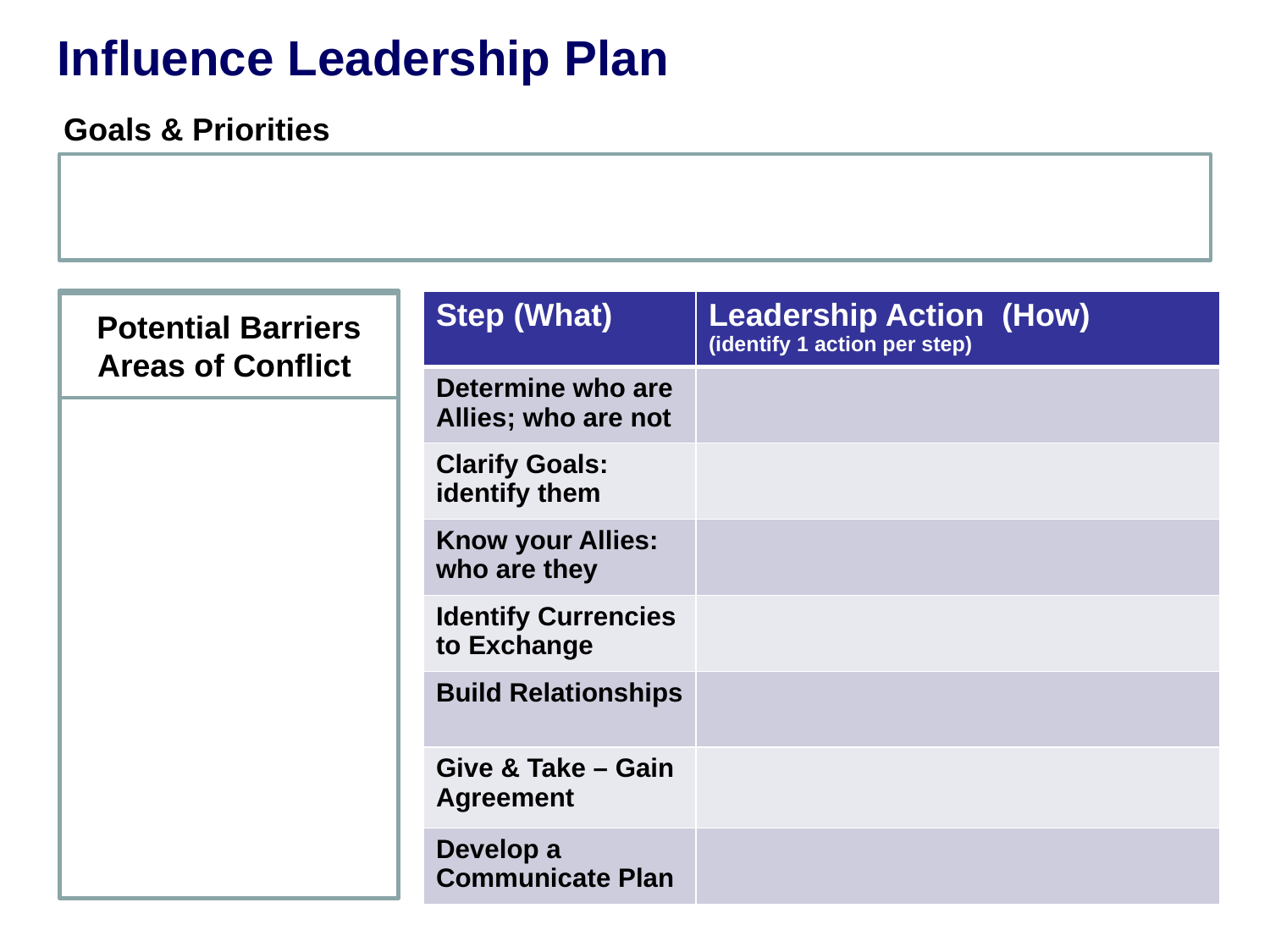

# Influence Leadership Plan
Goals & Priorities

| Step (What) | Leadership Action (How) (identify 1 action per step) |
| --- | --- |
| Determine who are Allies; who are not |  |
| Clarify Goals: identify them |  |
| Know your Allies: who are they |  |
| Identify Currencies to Exchange |  |
| Build Relationships |  |
| Give & Take – Gain Agreement |  |
| Develop a Communicate Plan |  |

Potential Barriers
Areas of Conflict